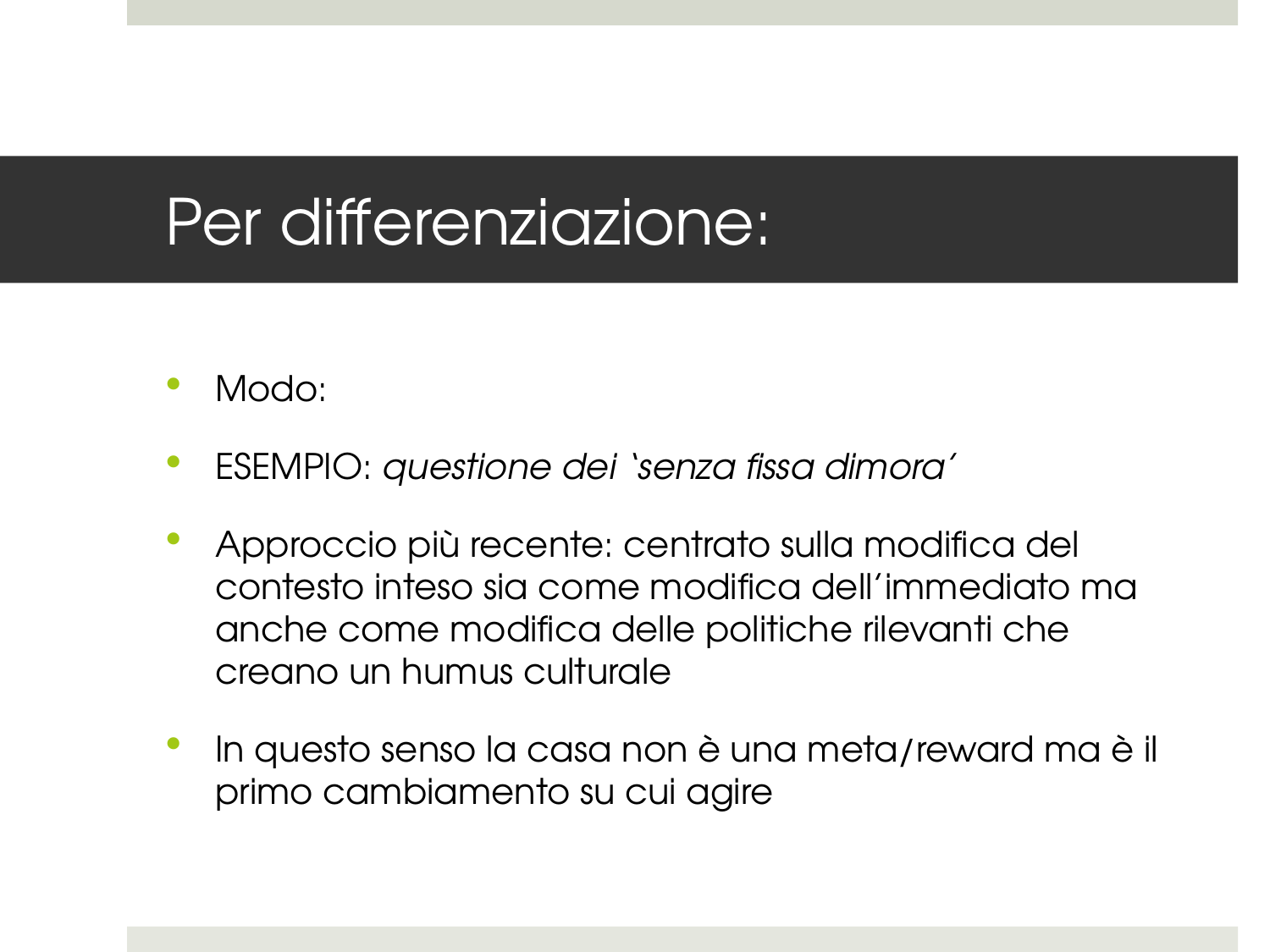

# Per differenziazione:
Modo:
ESEMPIO: questione dei ‘senza fissa dimora’
Approccio più recente: centrato sulla modifica del contesto inteso sia come modifica dell’immediato ma anche come modifica delle politiche rilevanti che creano un humus culturale
In questo senso la casa non è una meta/reward ma è il primo cambiamento su cui agire